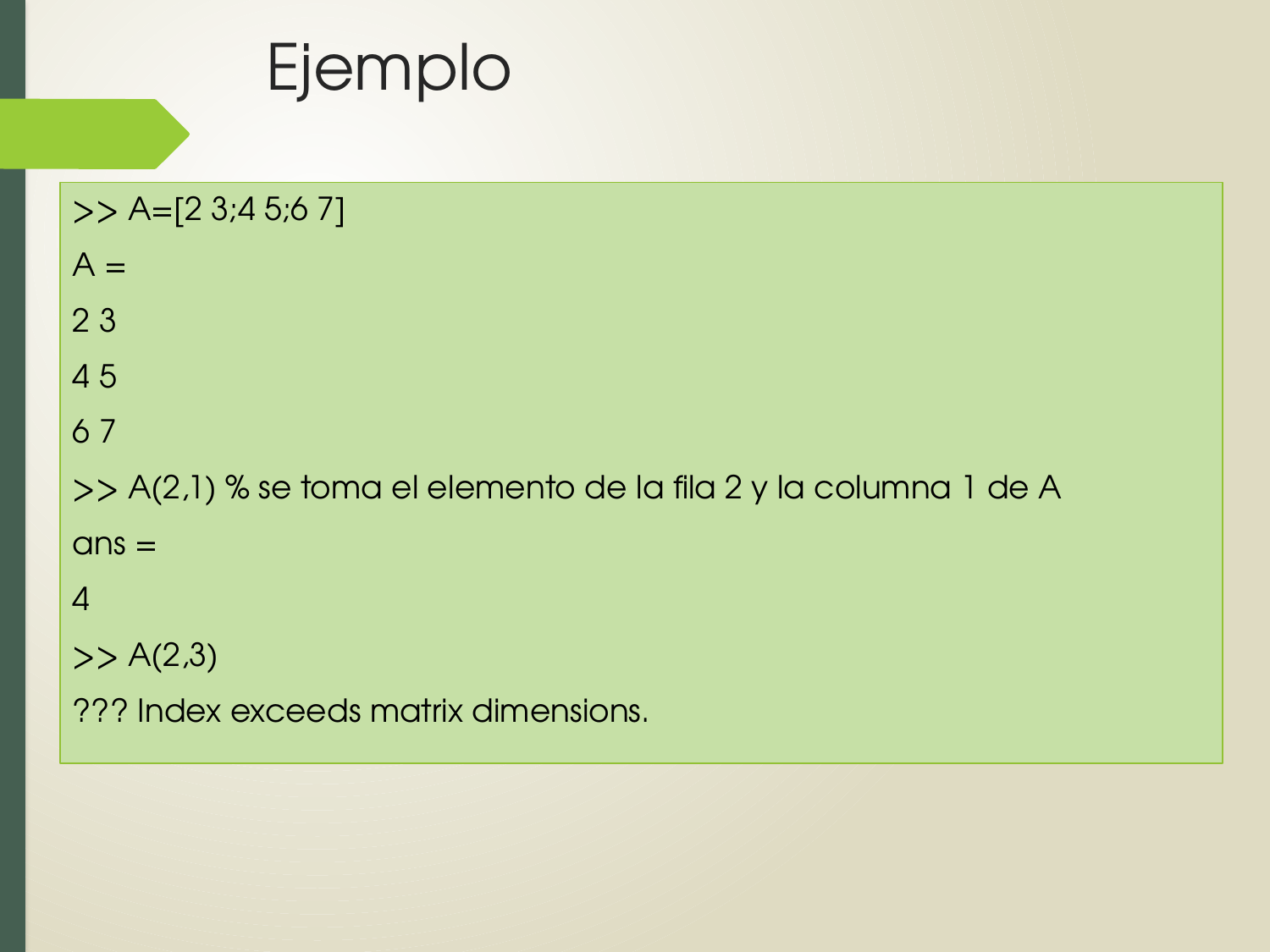

# Ejemplo
>> A=[2 3;4 5;6 7]
A =
2 3
4 5
6 7
>> A(2,1) % se toma el elemento de la fila 2 y la columna 1 de A
ans =
4
>> A(2,3)
??? Index exceeds matrix dimensions.